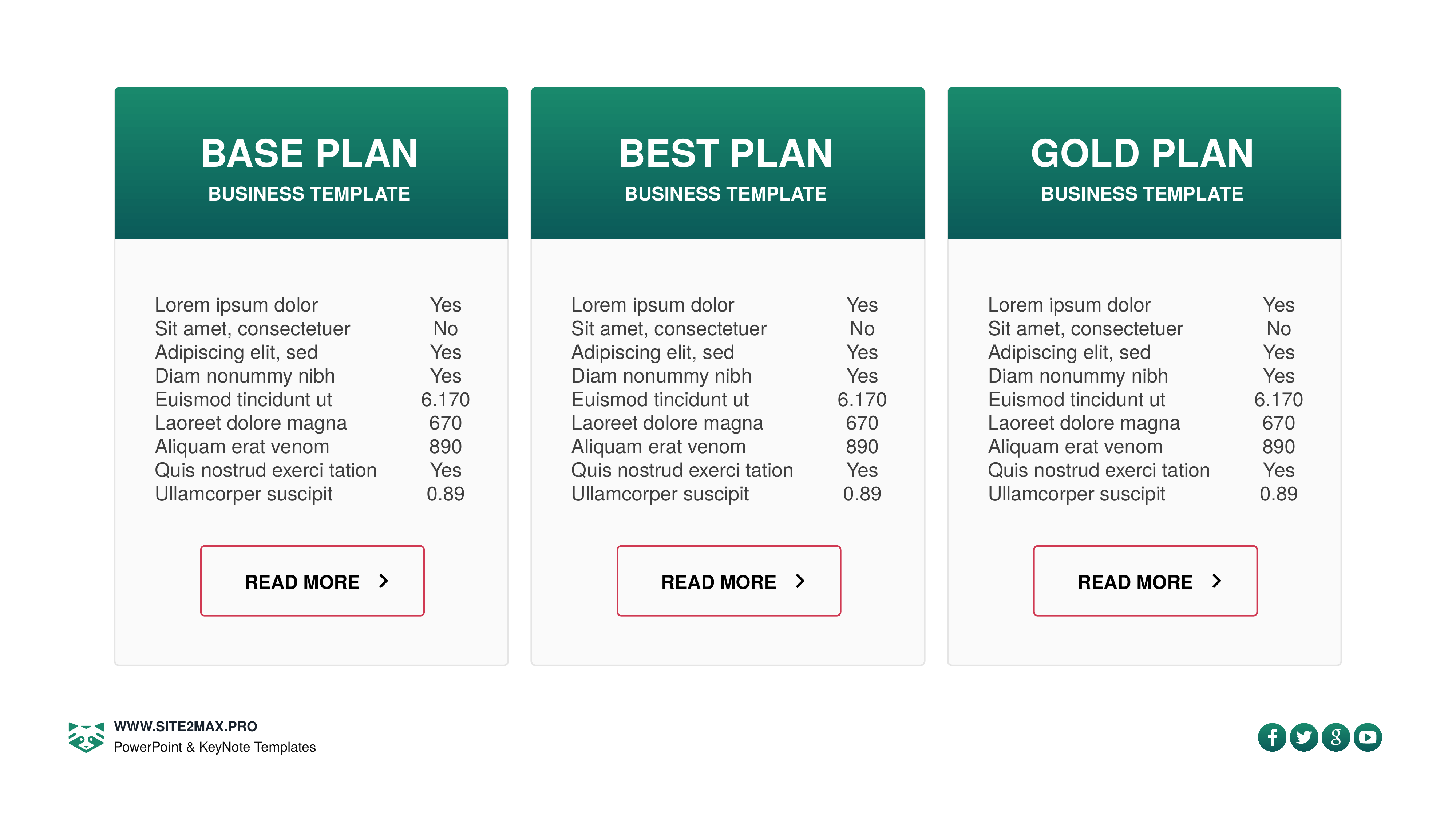

Base Plan
Best Plan
Gold Plan
Business Template
Business Template
Business Template
Lorem ipsum dolor
Sit amet, consectetuer
Adipiscing elit, sed
Diam nonummy nibh
Euismod tincidunt ut
Laoreet dolore magna
Aliquam erat venom
Quis nostrud exerci tation
Ullamcorper suscipit
Yes
No
Yes
Yes
6.170
670
890
Yes
0.89
Lorem ipsum dolor
Sit amet, consectetuer
Adipiscing elit, sed
Diam nonummy nibh
Euismod tincidunt ut
Laoreet dolore magna
Aliquam erat venom
Quis nostrud exerci tation
Ullamcorper suscipit
Yes
No
Yes
Yes
6.170
670
890
Yes
0.89
Lorem ipsum dolor
Sit amet, consectetuer
Adipiscing elit, sed
Diam nonummy nibh
Euismod tincidunt ut
Laoreet dolore magna
Aliquam erat venom
Quis nostrud exerci tation
Ullamcorper suscipit
Yes
No
Yes
Yes
6.170
670
890
Yes
0.89

Read More
Read More
Read More